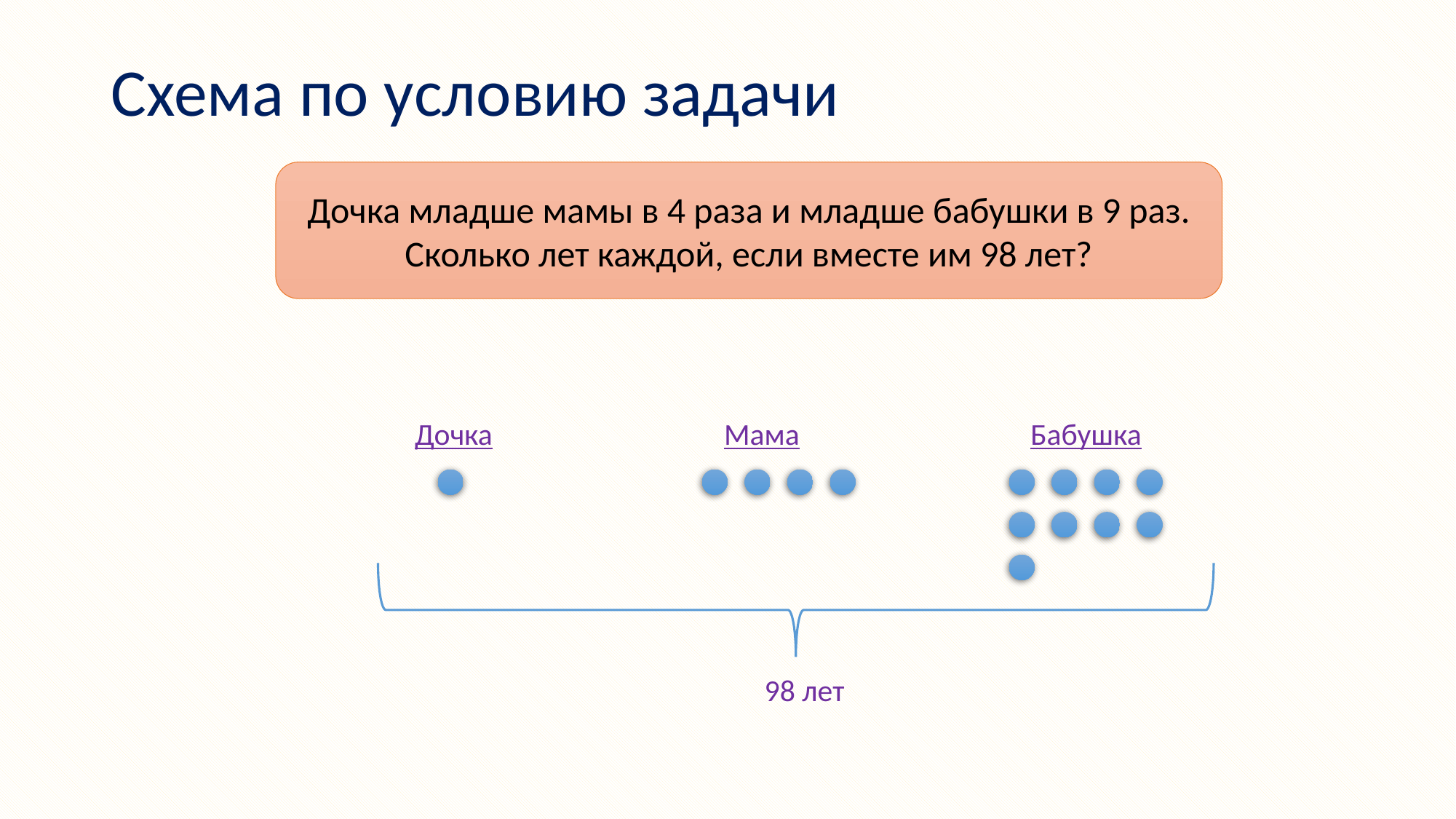

# Схема по условию задачи
Дочка младше мамы в 4 раза и младше бабушки в 9 раз. Сколько лет каждой, если вместе им 98 лет?

Дочка
Мама
Бабушка

98 лет